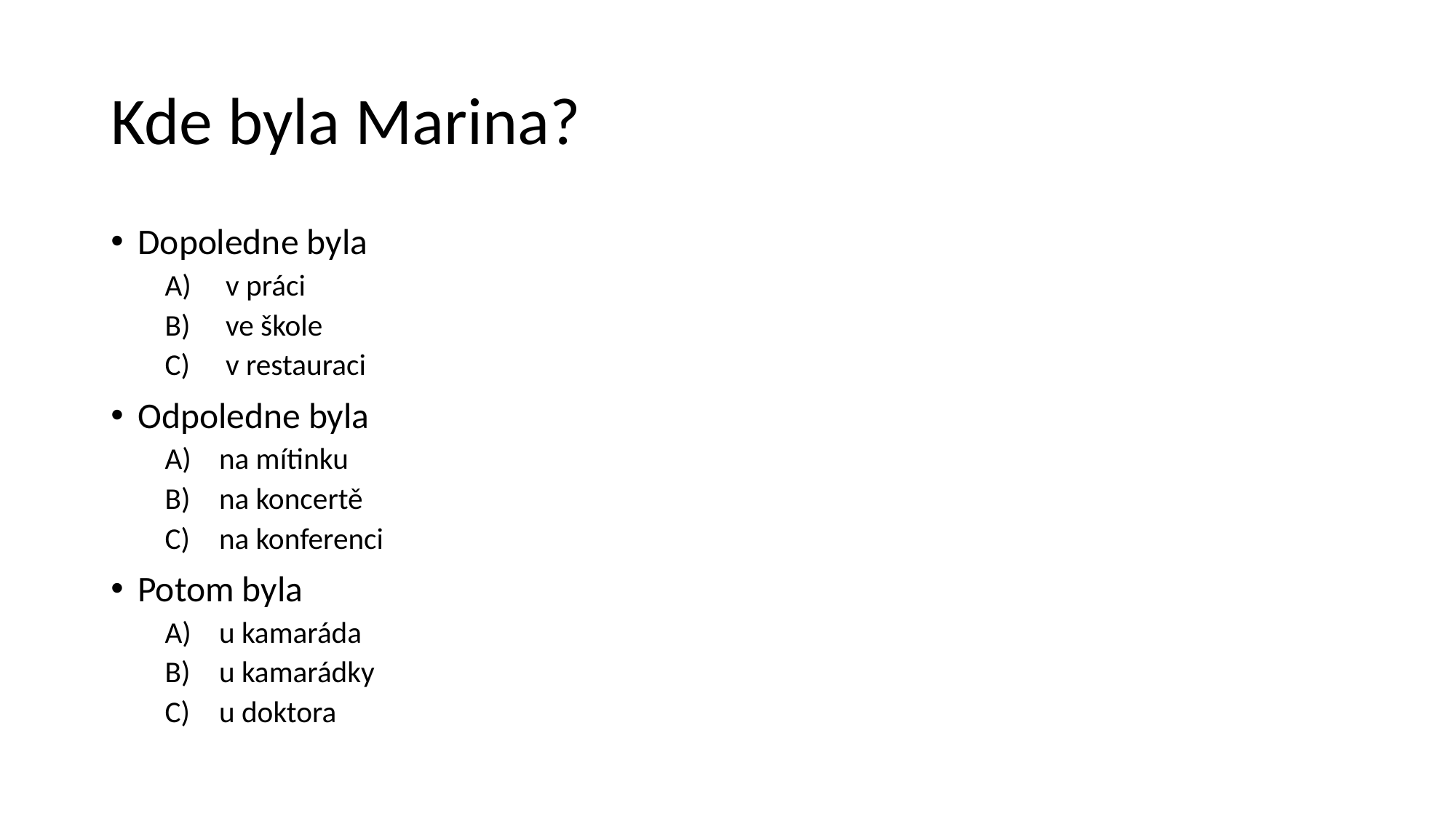

# Kde byla Marina?
Dopoledne byla
v práci
ve škole
v restauraci
Odpoledne byla
na mítinku
na koncertě
na konferenci
Potom byla
u kamaráda
u kamarádky
u doktora